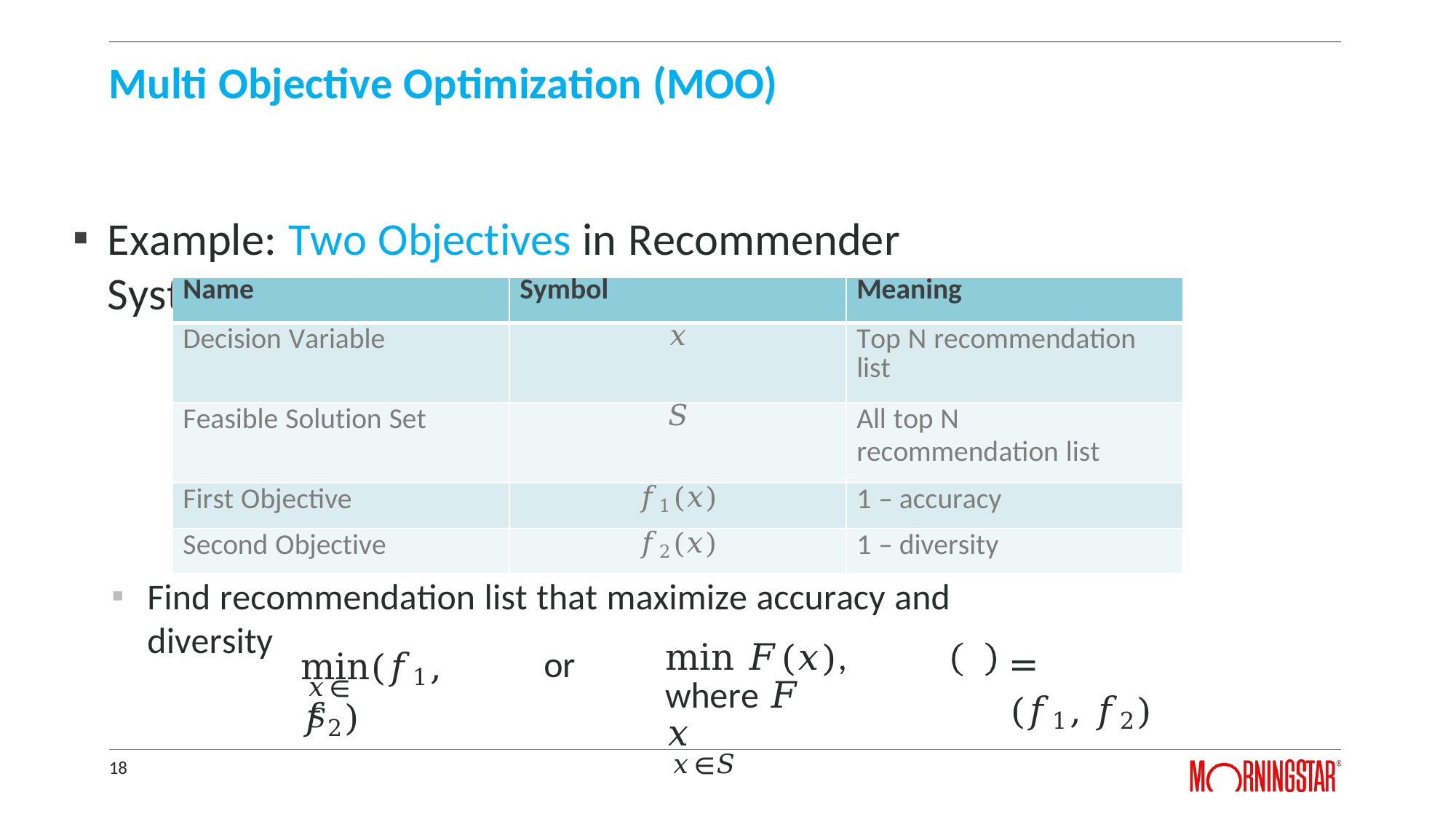

# Multi Objective Optimization (MOO)
Example: Two Objectives in Recommender Systems
| Name | Symbol | Meaning |
| --- | --- | --- |
| Decision Variable | 𝑥 | Top N recommendation list |
| Feasible Solution Set | 𝑆 | All top N recommendation list |
| First Objective | 𝑓1(𝑥) | 1 – accuracy |
| Second Objective | 𝑓2(𝑥) | 1 – diversity |
Find recommendation list that maximize accuracy and diversity
min(𝑓1, 𝑓2)
min 𝐹(𝑥), where 𝐹	𝑥
𝑥∈𝑆
= (𝑓1, 𝑓2)
or

𝑥∈𝑆
18